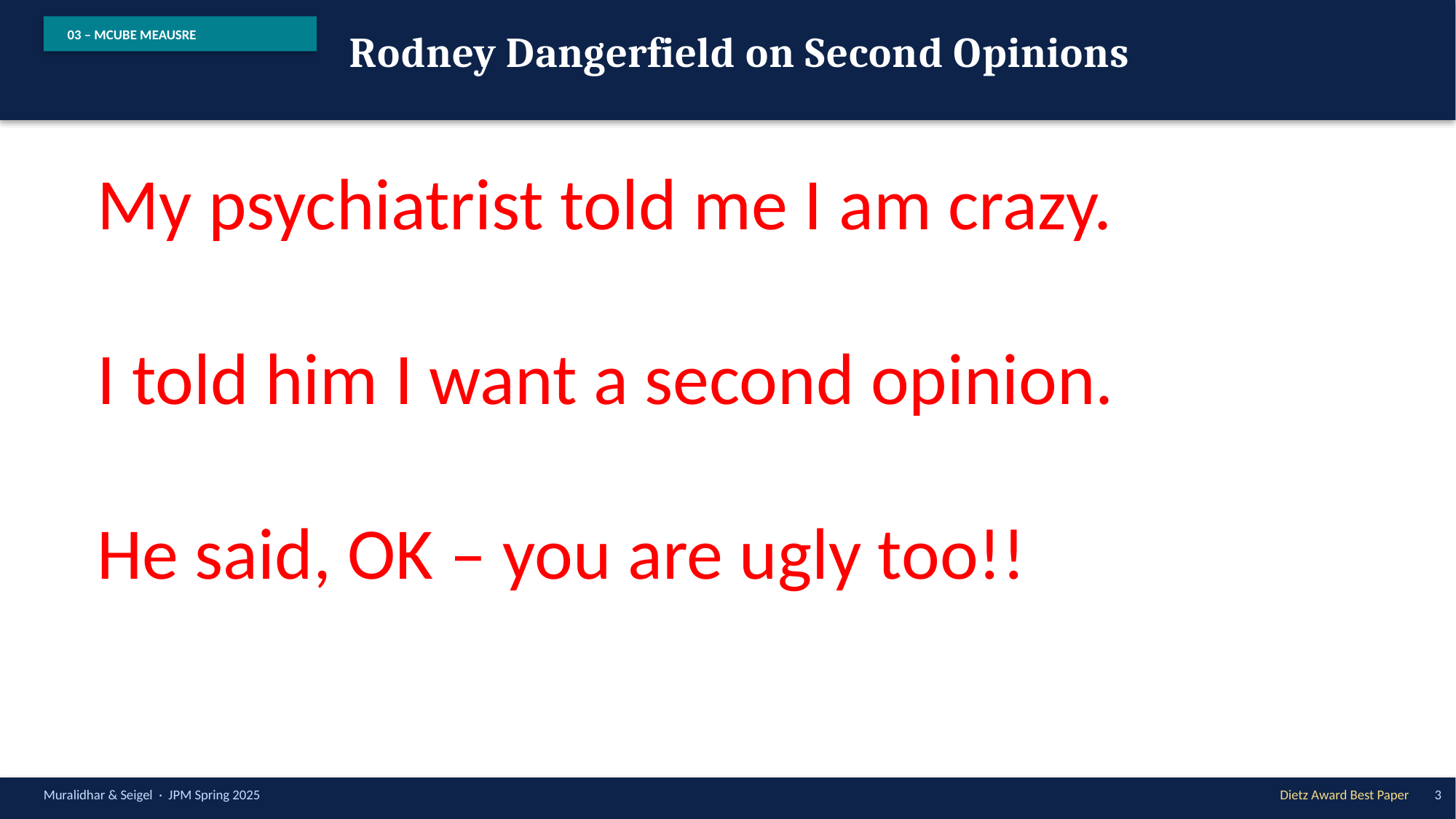

Rodney Dangerfield on Second Opinions
03 – MCUBE MEAUSRE
My psychiatrist told me I am crazy.

I told him I want a second opinion.

He said, OK – you are ugly too!!

Muralidhar & Seigel  ·  JPM Spring 2025
Dietz Award Best Paper
3